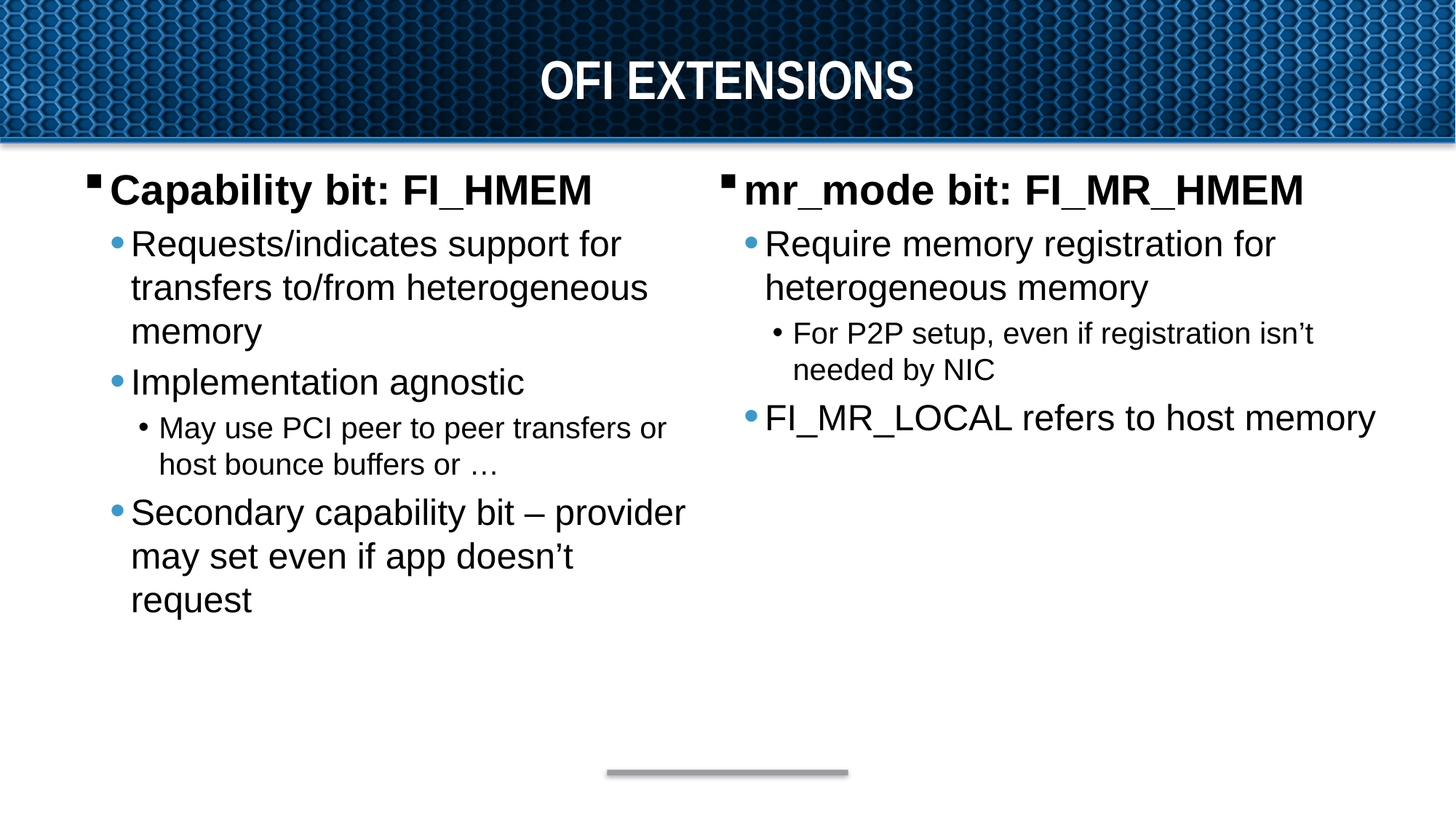

# OFI Extensions
mr_mode bit: FI_MR_HMEM
Require memory registration for heterogeneous memory
For P2P setup, even if registration isn’t needed by NIC
FI_MR_LOCAL refers to host memory
Capability bit: FI_HMEM
Requests/indicates support for transfers to/from heterogeneous memory
Implementation agnostic
May use PCI peer to peer transfers or host bounce buffers or …
Secondary capability bit – provider may set even if app doesn’t request